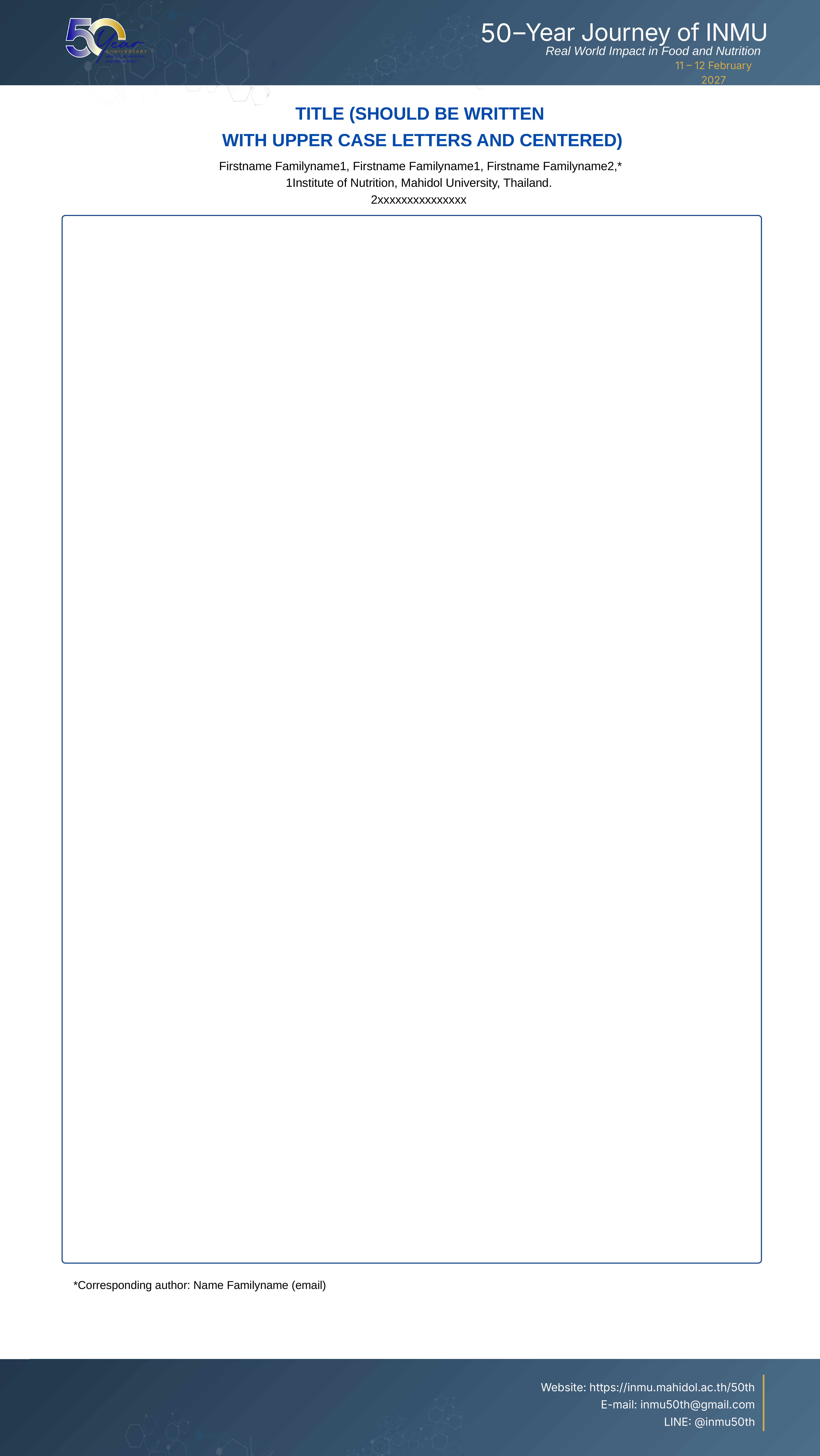

50
–Year Journey of INMU

Real World Impact in Food and Nutrition
11 – 12 February 2027
TITLE (SHOULD BE WRITTEN
 WITH UPPER CASE LETTERS AND CENTERED)
Firstname Familyname1, Firstname Familyname1, Firstname Familyname2,*
1Institute of Nutrition, Mahidol University, Thailand.
2xxxxxxxxxxxxxxx

*Corresponding author: Name Familyname (email)

Website: https://inmu.mahidol.ac.th/50th
E-mail: inmu50th@gmail.com
LINE: @inmu50th